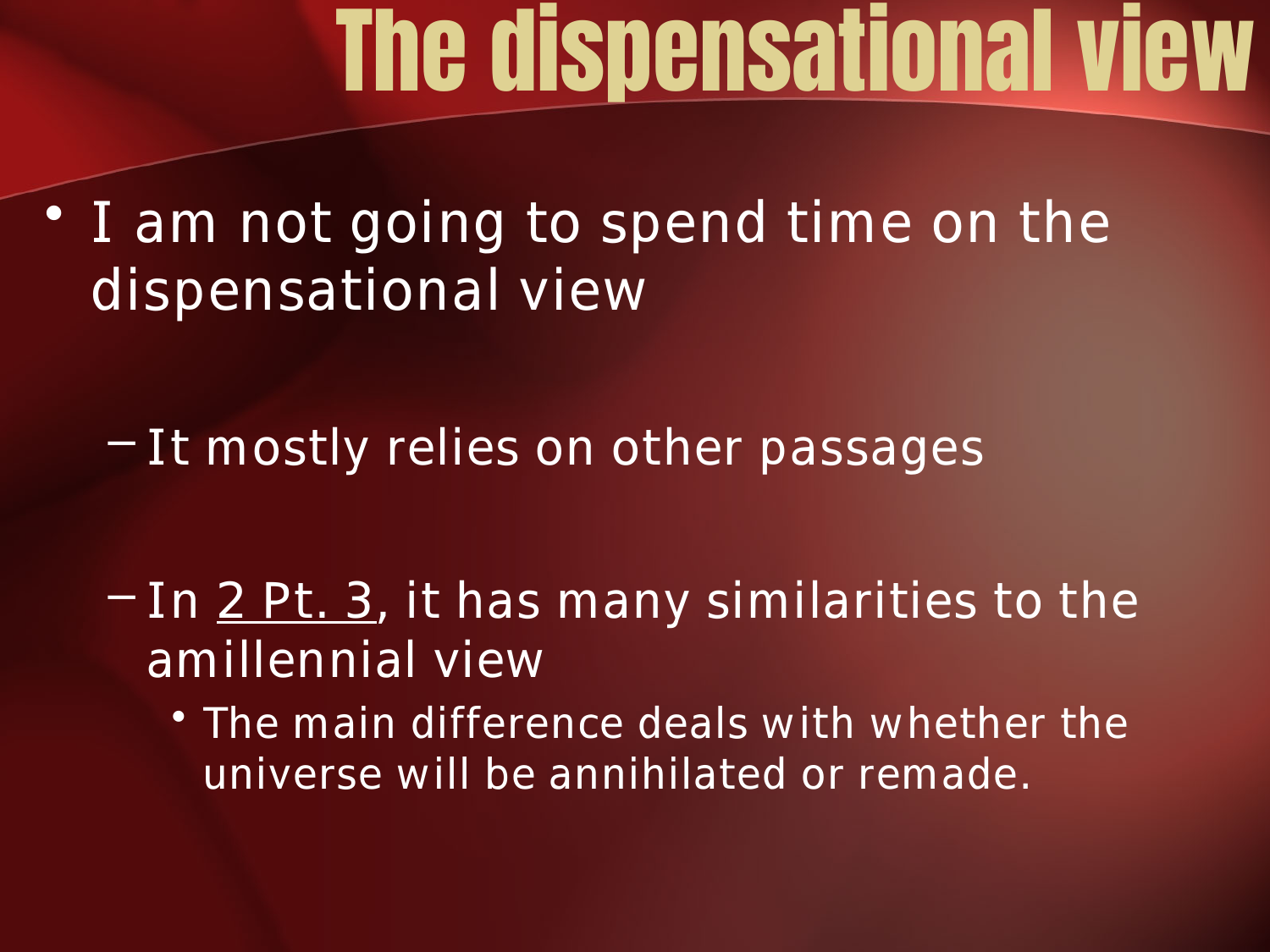

# The dispensational view
I am not going to spend time on the dispensational view

It mostly relies on other passages

In 2 Pt. 3, it has many similarities to the amillennial view
The main difference deals with whether the universe will be annihilated or remade.